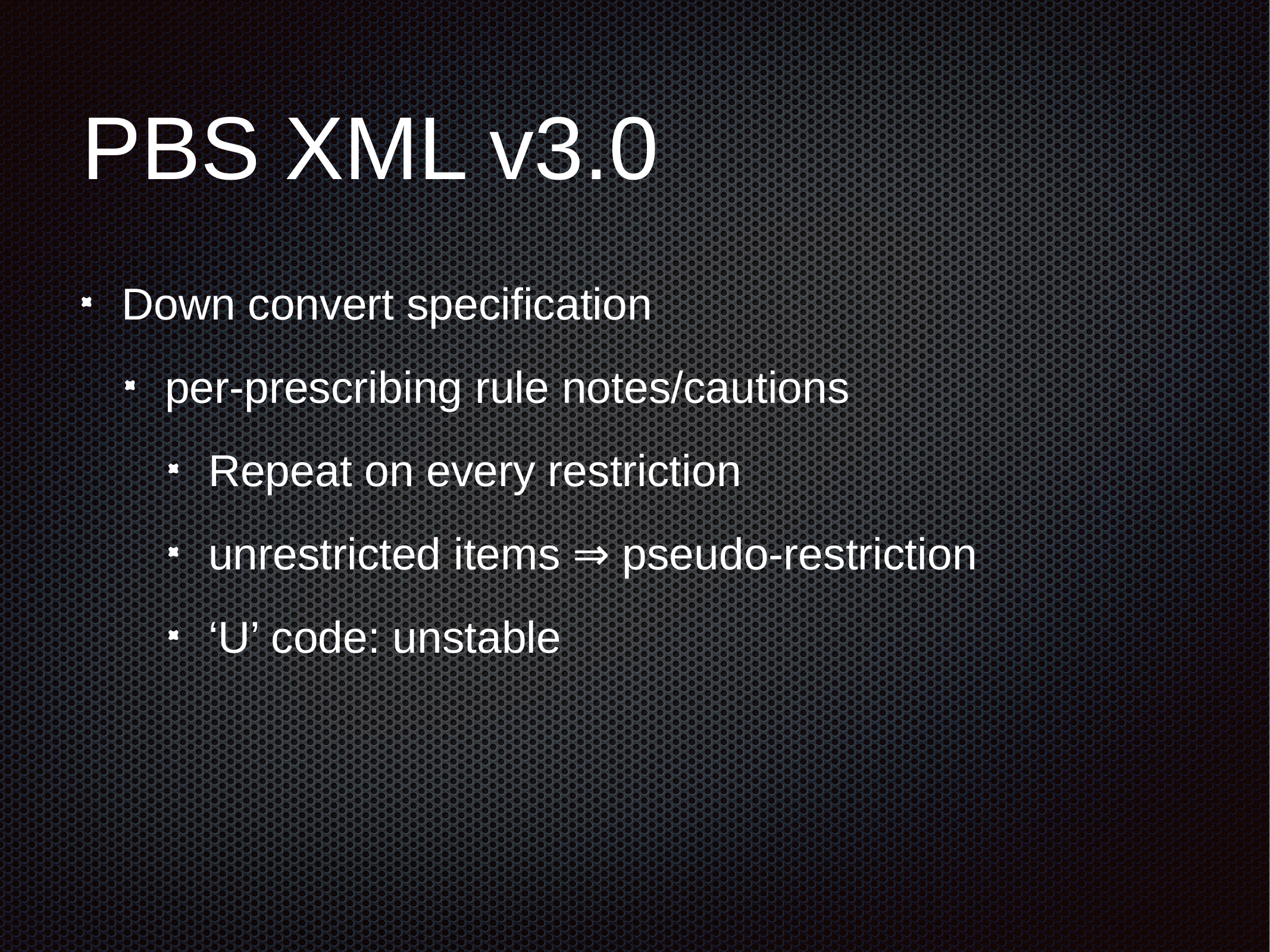

# PBS XML v3.0
Down convert specification
per-prescribing rule notes/cautions
Repeat on every restriction
unrestricted items ⇒ pseudo-restriction
‘U’ code: unstable